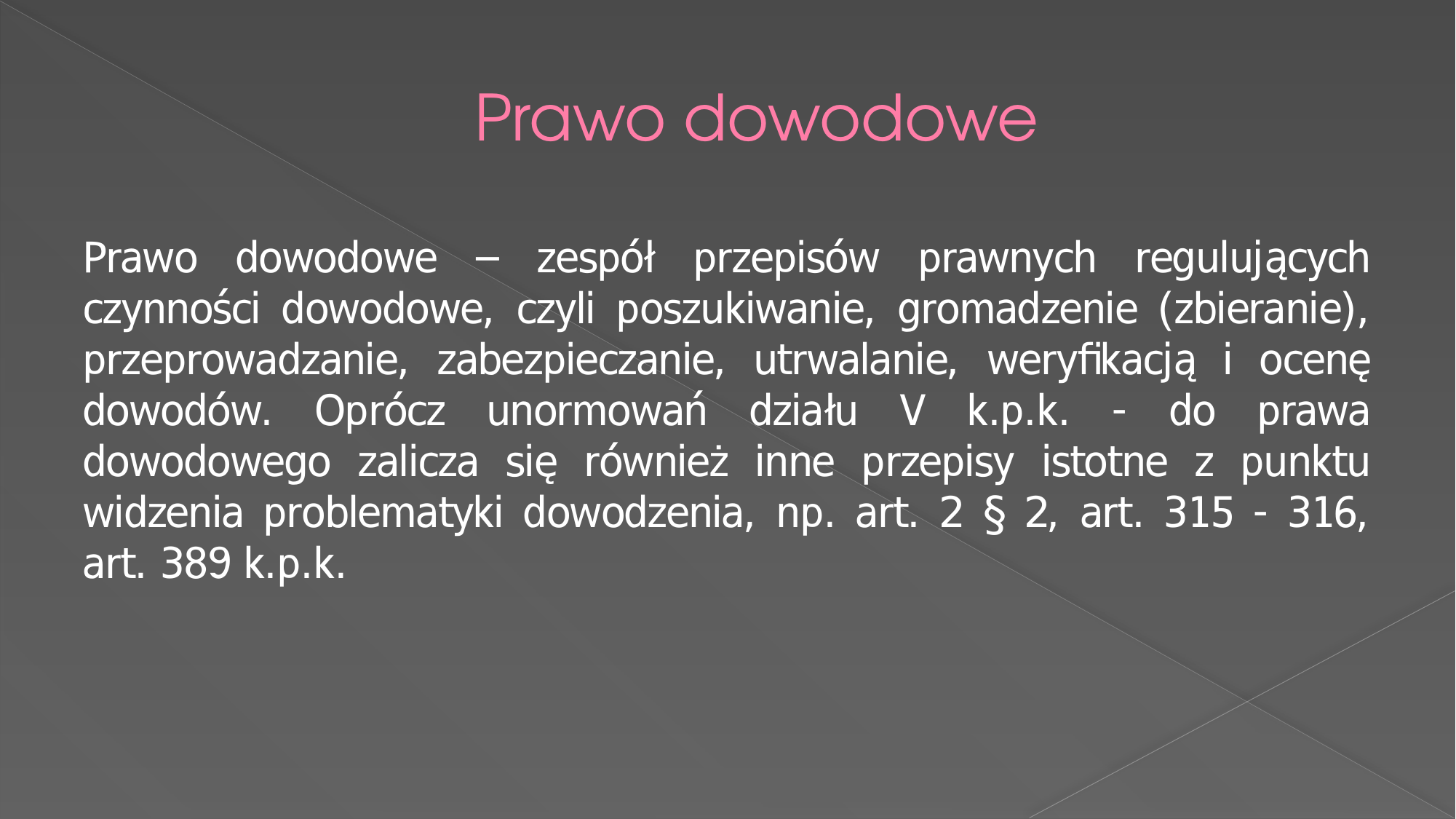

# Prawo dowodowe
Prawo dowodowe – zespół przepisów prawnych regulujących czynności dowodowe, czyli poszukiwanie, gromadzenie (zbieranie), przeprowadzanie, zabezpieczanie, utrwalanie, weryfikacją i ocenę dowodów. Oprócz unormowań działu V k.p.k. - do prawa dowodowego zalicza się również inne przepisy istotne z punktu widzenia problematyki dowodzenia, np. art. 2 § 2, art. 315 - 316, art. 389 k.p.k.